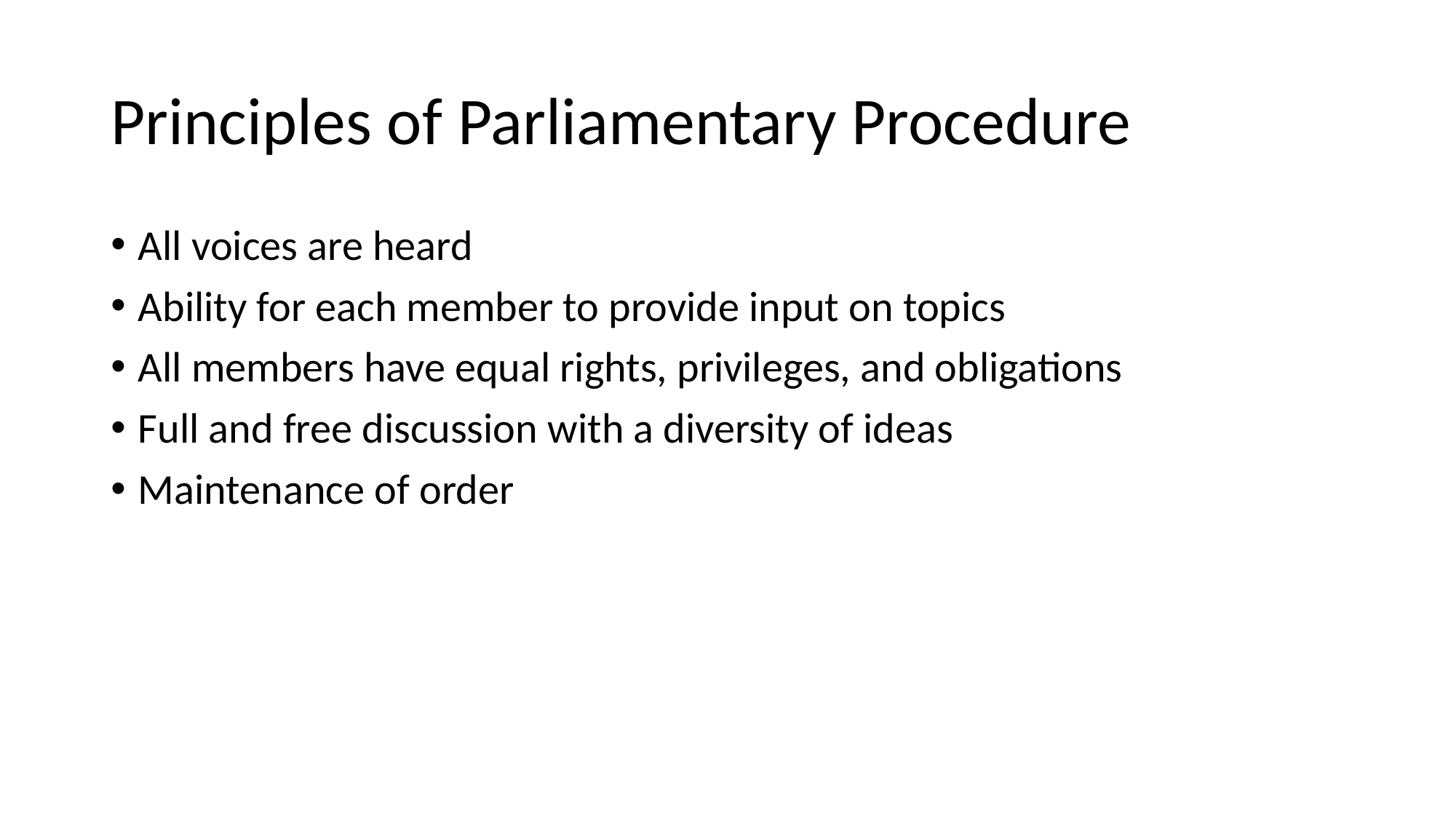

# Principles of Parliamentary Procedure
All voices are heard
Ability for each member to provide input on topics
All members have equal rights, privileges, and obligations
Full and free discussion with a diversity of ideas
Maintenance of order